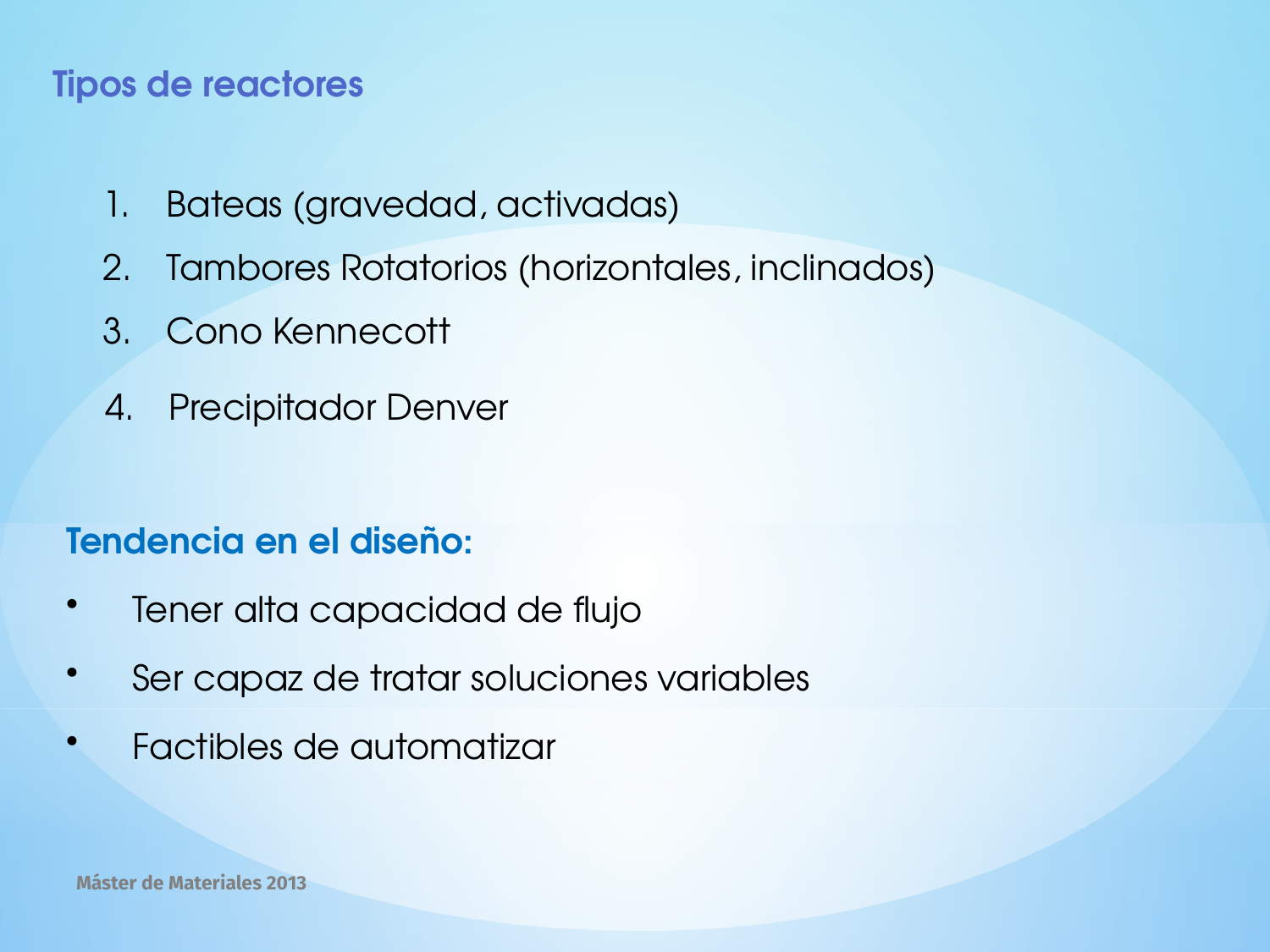

Tipos de reactores
Bateas (gravedad, activadas)
Tambores Rotatorios (horizontales, inclinados)
Cono Kennecott
Precipitador Denver
Tendencia en el diseño:
Tener alta capacidad de flujo
Ser capaz de tratar soluciones variables
Factibles de automatizar

Máster de Materiales 2013